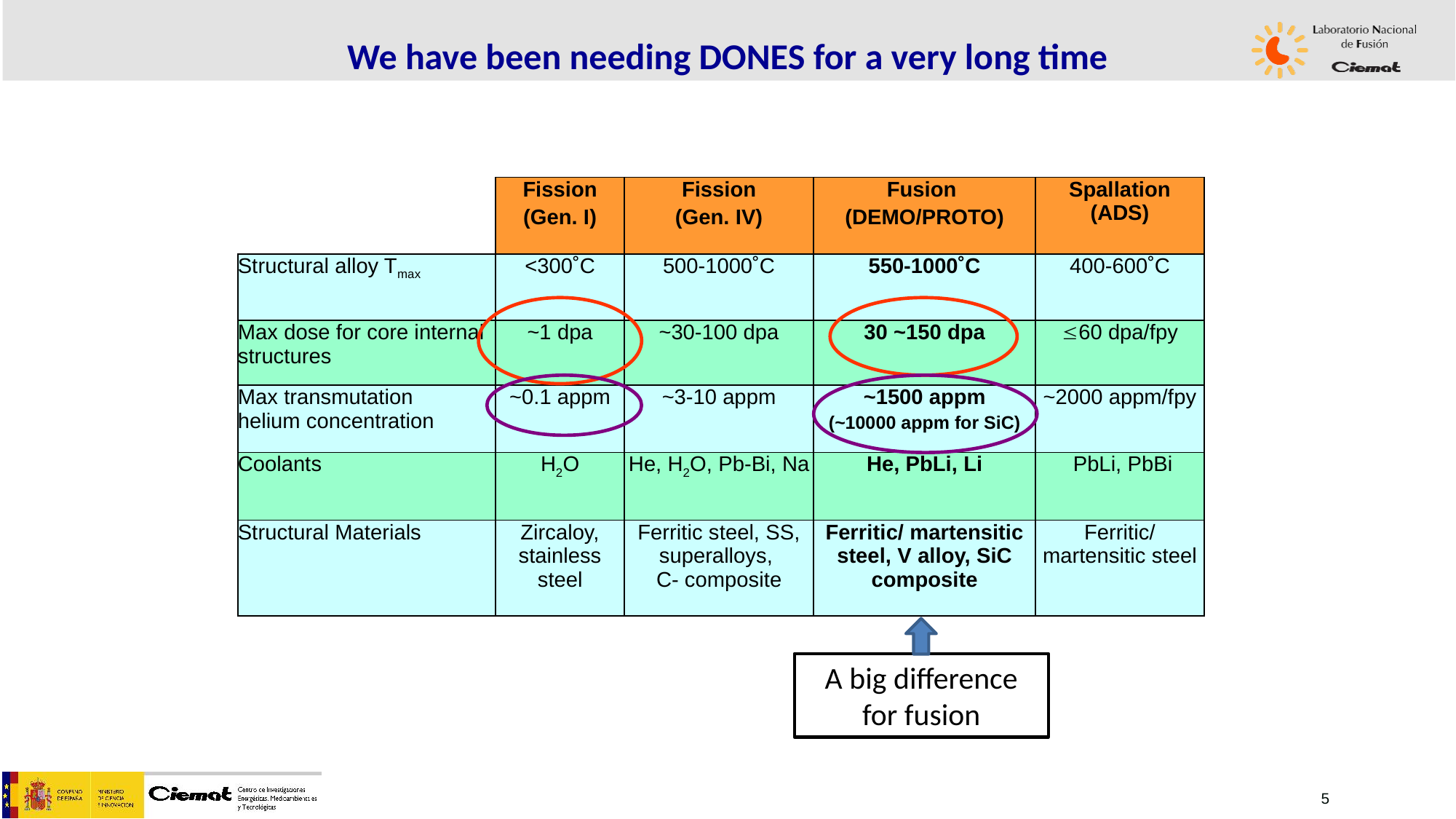

# We have been needing DONES for a very long time
|  | Fission (Gen. I) | Fission (Gen. IV) | Fusion (DEMO/PROTO) | Spallation (ADS) |
| --- | --- | --- | --- | --- |
| Structural alloy Tmax | <300˚C | 500-1000˚C | 550-1000˚C | 400-600˚C |
| Max dose for core internal structures | ~1 dpa | ~30-100 dpa | 30 ~150 dpa | ≤60 dpa/fpy |
| Max transmutation helium concentration | ~0.1 appm | ~3-10 appm | ~1500 appm (~10000 appm for SiC) | ~2000 appm/fpy |
| Coolants | H2O | He, H2O, Pb-Bi, Na | He, PbLi, Li | PbLi, PbBi |
| Structural Materials | Zircaloy, stainless steel | Ferritic steel, SS, superalloys, C- composite | Ferritic/ martensitic steel, V alloy, SiC composite | Ferritic/ martensitic steel |

A big difference for fusion